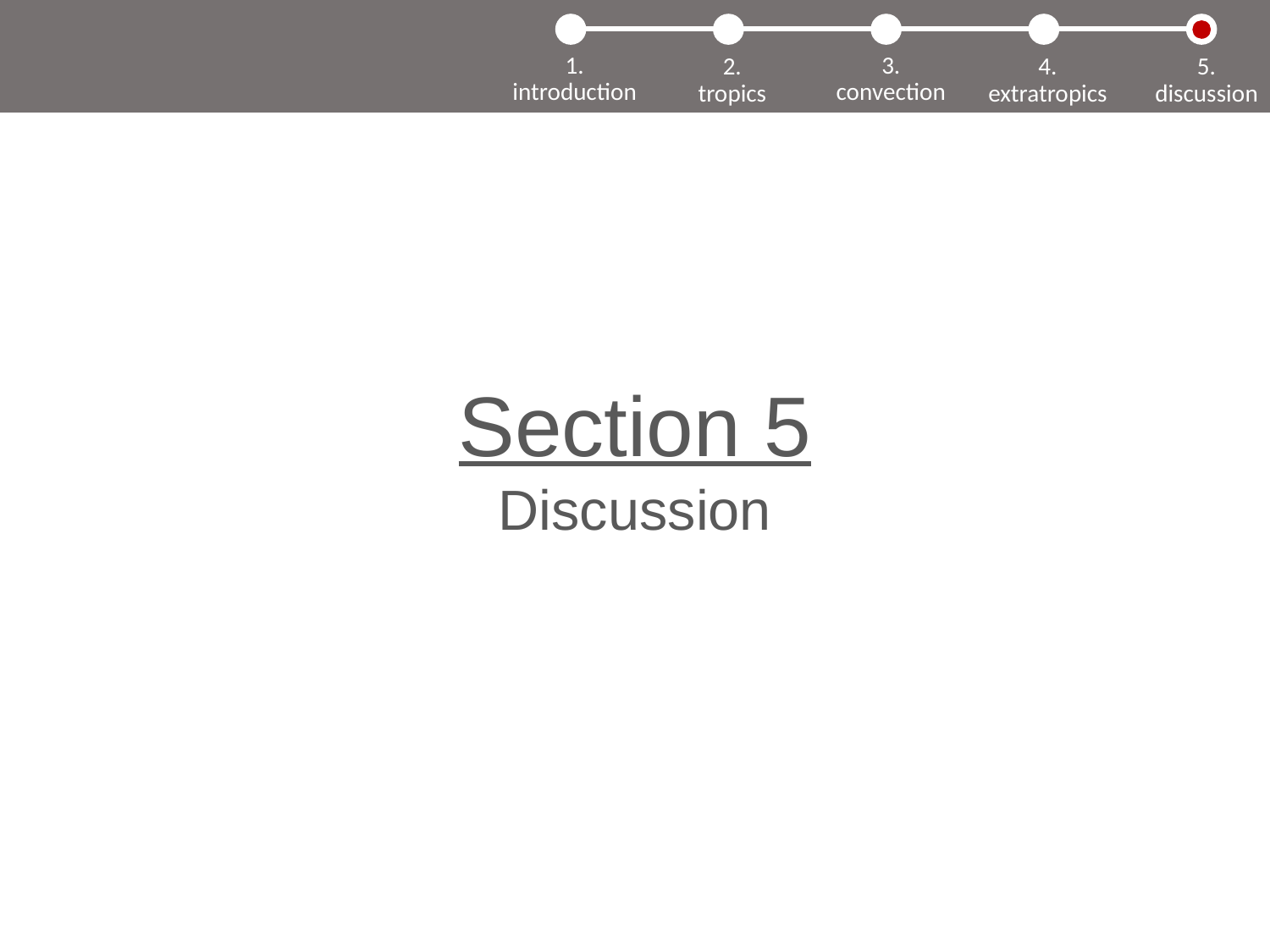

1.
introduction
3.
convection
2.
tropics
4.
extratropics
5.
discussion
Section 5
Discussion